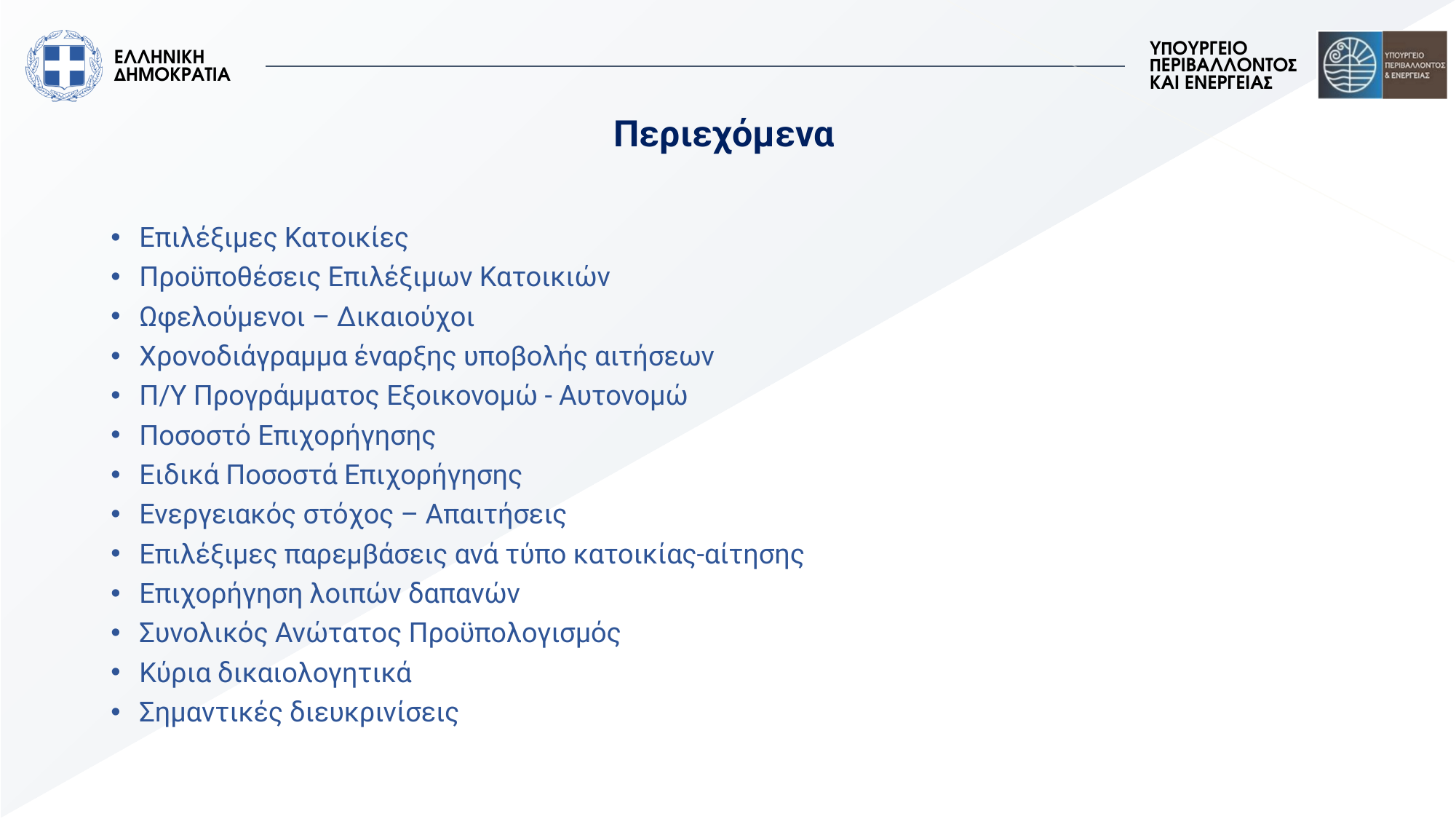

# Περιεχόμενα
Επιλέξιμες Κατοικίες
Προϋποθέσεις Επιλέξιμων Κατοικιών
Ωφελούμενοι – Δικαιούχοι
Χρονοδιάγραμμα έναρξης υποβολής αιτήσεων
Π/Υ Προγράμματος Εξοικονομώ - Αυτονομώ
Ποσοστό Επιχορήγησης
Ειδικά Ποσοστά Επιχορήγησης
Ενεργειακός στόχος – Απαιτήσεις
Επιλέξιμες παρεμβάσεις ανά τύπο κατοικίας-αίτησης
Επιχορήγηση λοιπών δαπανών
Συνολικός Ανώτατος Προϋπολογισμός
Κύρια δικαιολογητικά
Σημαντικές διευκρινίσεις